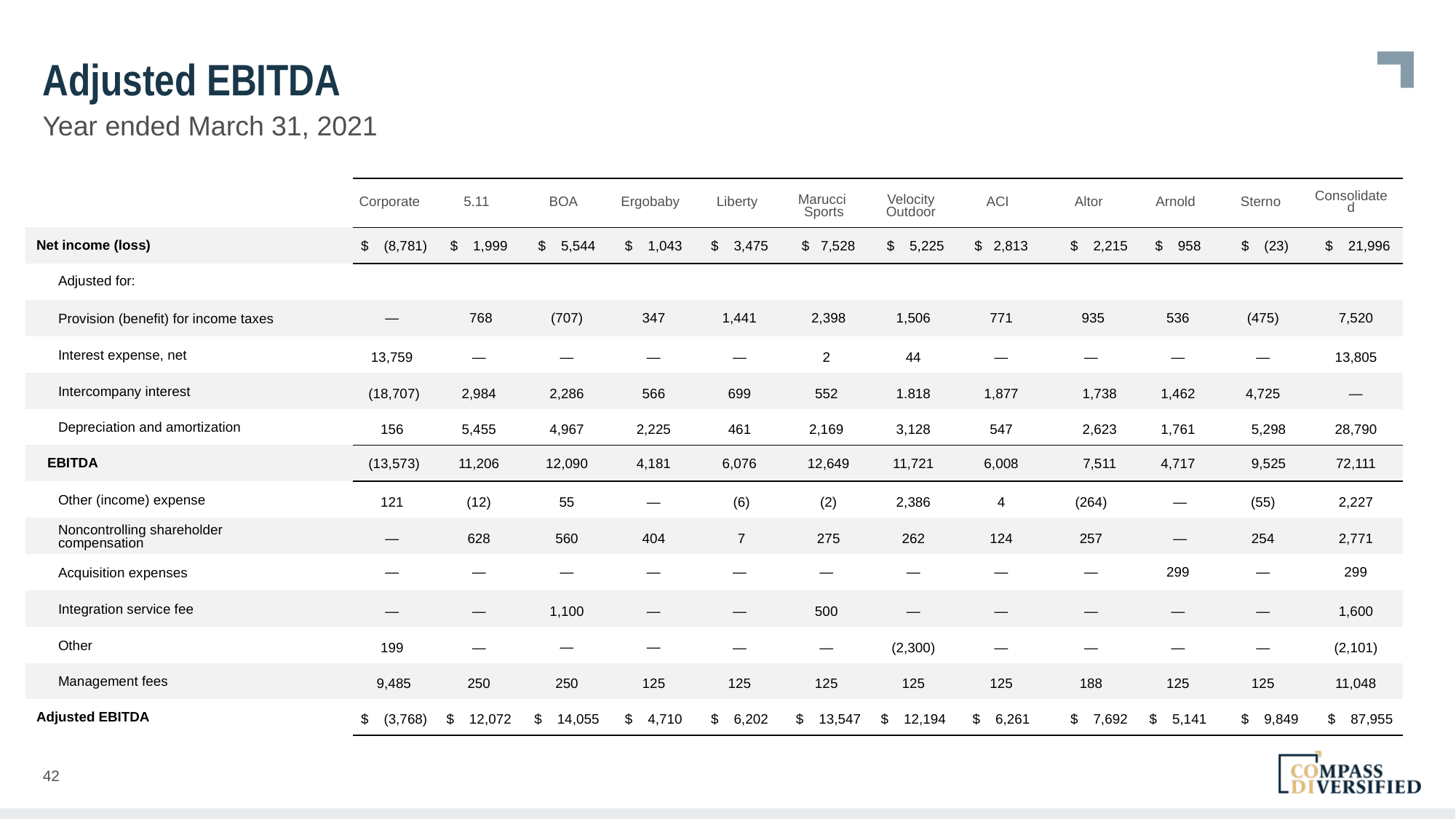

# Adjusted EBITDA
Year ended March 31, 2021
|  | Corporate | 5.11 | BOA | Ergobaby | Liberty | Marucci Sports | Velocity Outdoor | ACI | Altor | Arnold | Sterno | Consolidated |
| --- | --- | --- | --- | --- | --- | --- | --- | --- | --- | --- | --- | --- |
| Net income (loss) | $ (8,781) | $ 1,999 | $ 5,544 | $ 1,043 | $ 3,475 | $ 7,528 | $ 5,225 | $ 2,813 | $ 2,215 | $ 958 | $ (23) | $ 21,996 |
| Adjusted for: |  |  |  |  |  |  |  |  |  |  |  |  |
| Provision (benefit) for income taxes | — | 768 | (707) | 347 | 1,441 | 2,398 | 1,506 | 771 | 935 | 536 | (475) | 7,520 |
| Interest expense, net | 13,759 | — | — | — | — | 2 | 44 | — | — | — | — | 13,805 |
| Intercompany interest | (18,707) | 2,984 | 2,286 | 566 | 699 | 552 | 1.818 | 1,877 | 1,738 | 1,462 | 4,725 | — |
| Depreciation and amortization | 156 | 5,455 | 4,967 | 2,225 | 461 | 2,169 | 3,128 | 547 | 2,623 | 1,761 | 5,298 | 28,790 |
| EBITDA | (13,573) | 11,206 | 12,090 | 4,181 | 6,076 | 12,649 | 11,721 | 6,008 | 7,511 | 4,717 | 9,525 | 72,111 |
| Other (income) expense | 121 | (12) | 55 | — | (6) | (2) | 2,386 | 4 | (264) | — | (55) | 2,227 |
| Noncontrolling shareholder compensation | — | 628 | 560 | 404 | 7 | 275 | 262 | 124 | 257 | — | 254 | 2,771 |
| Acquisition expenses | — | — | — | — | — | — | — | — | — | 299 | — | 299 |
| Integration service fee | — | — | 1,100 | — | — | 500 | — | — | — | — | — | 1,600 |
| Other | 199 | — | — | — | — | — | (2,300) | — | — | — | — | (2,101) |
| Management fees | 9,485 | 250 | 250 | 125 | 125 | 125 | 125 | 125 | 188 | 125 | 125 | 11,048 |
| Adjusted EBITDA | $ (3,768) | $ 12,072 | $ 14,055 | $ 4,710 | $ 6,202 | $ 13,547 | $ 12,194 | $ 6,261 | $ 7,692 | $ 5,141 | $ 9,849 | $ 87,955 |